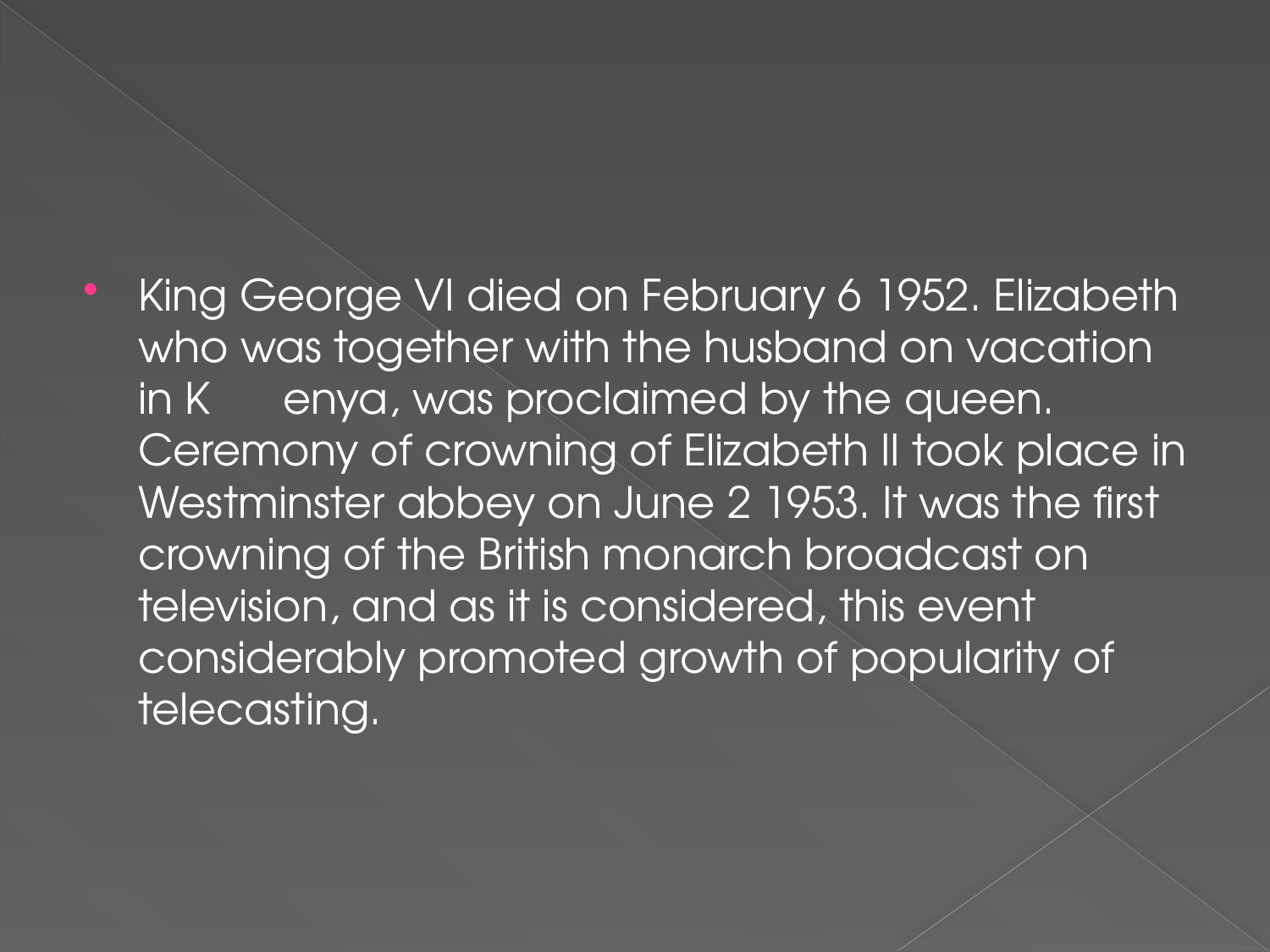

#
King George VI died on February 6 1952. Elizabeth who was together with the husband on vacation in K      enya, was proclaimed by the queen. Ceremony of crowning of Elizabeth II took place in Westminster abbey on June 2 1953. It was the first crowning of the British monarch broadcast on television, and as it is considered, this event considerably promoted growth of popularity of telecasting.